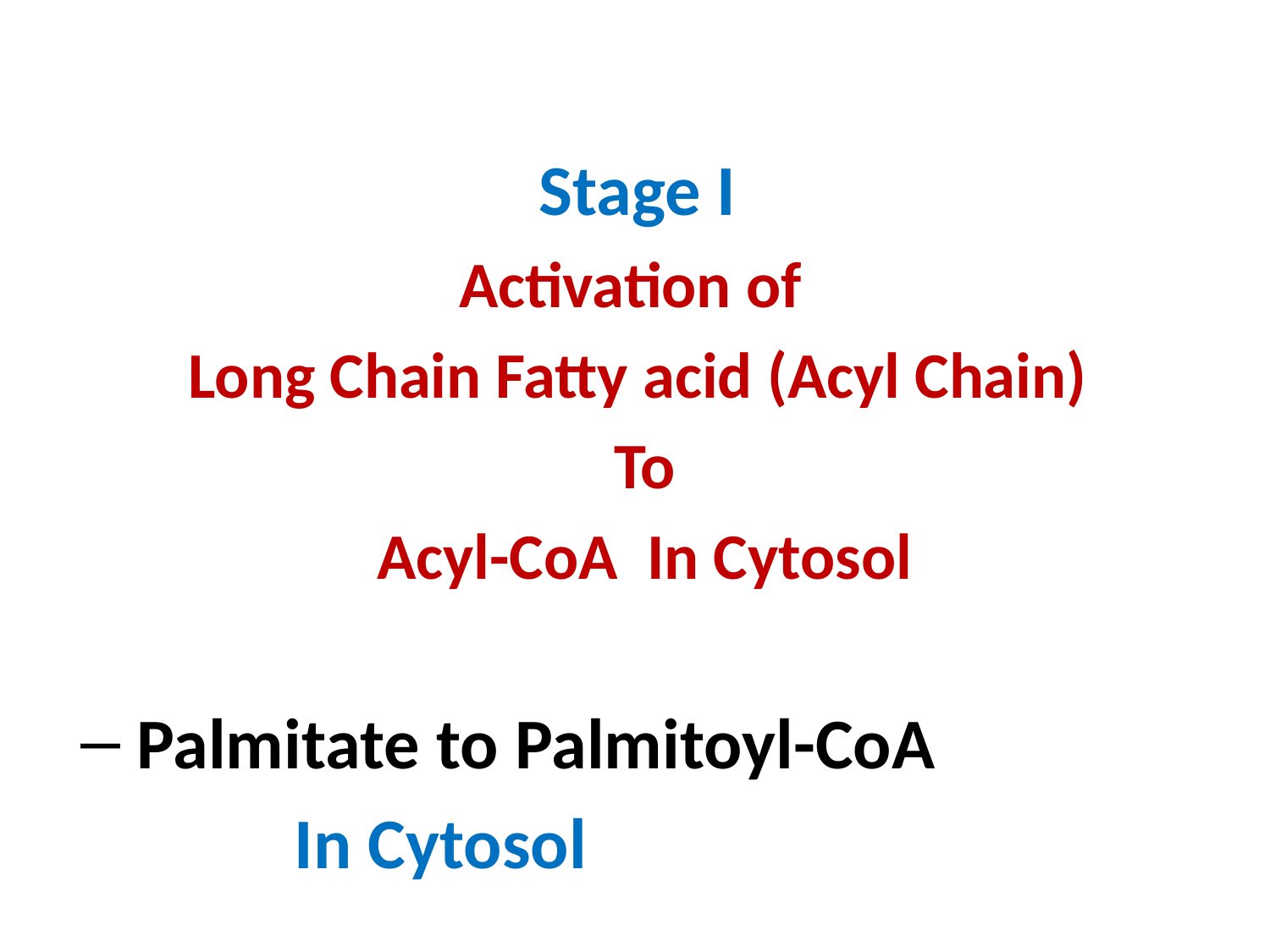

Stage I
Activation of
Long Chain Fatty acid (Acyl Chain)
 To
 Acyl-CoA  In Cytosol

 Palmitate to Palmitoyl-CoA
  			      In Cytosol